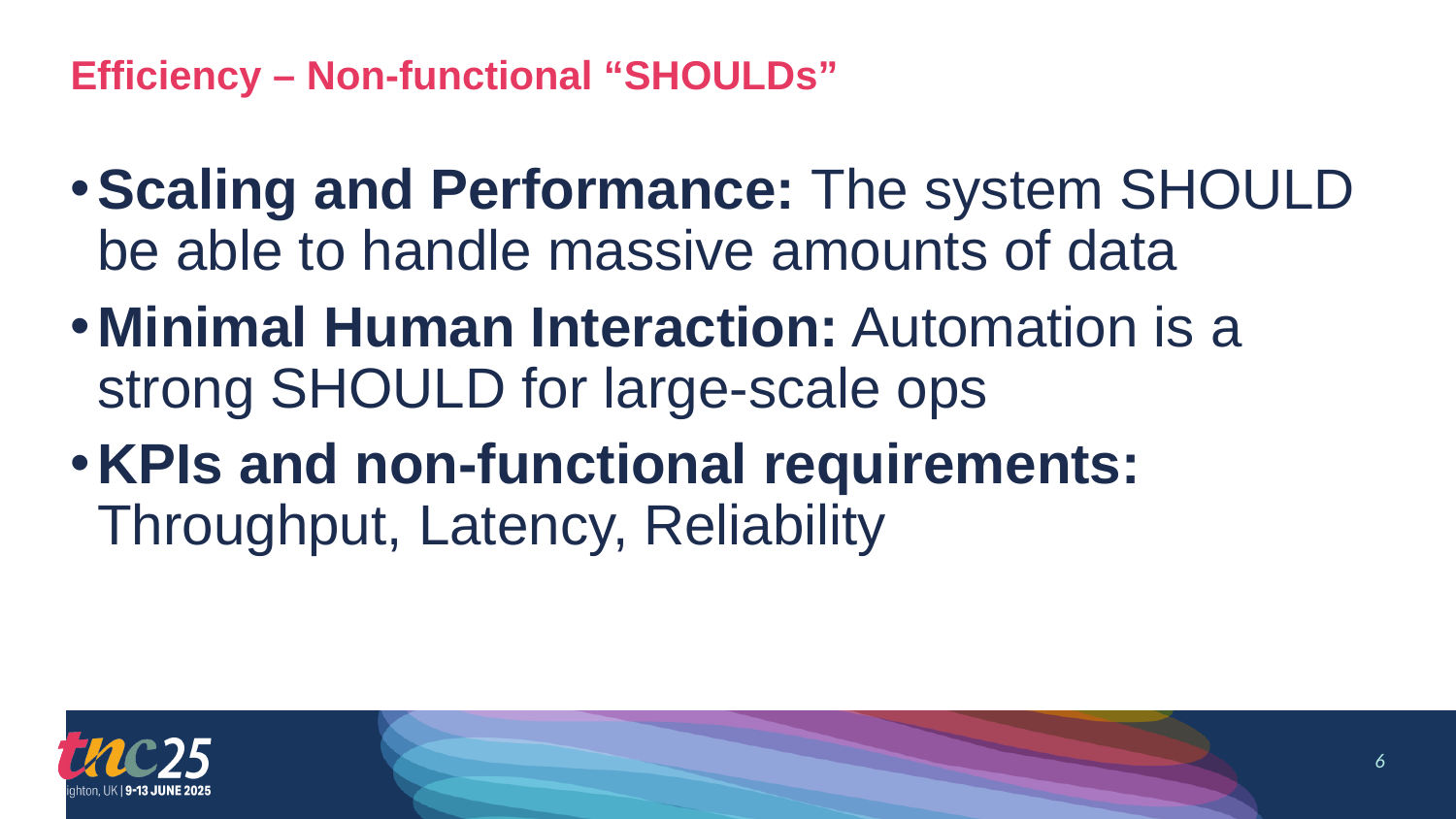

# Efficiency – Non-functional “SHOULDs”
Scaling and Performance: The system SHOULD be able to handle massive amounts of data
Minimal Human Interaction: Automation is a strong SHOULD for large-scale ops
KPIs and non-functional requirements: Throughput, Latency, Reliability
6